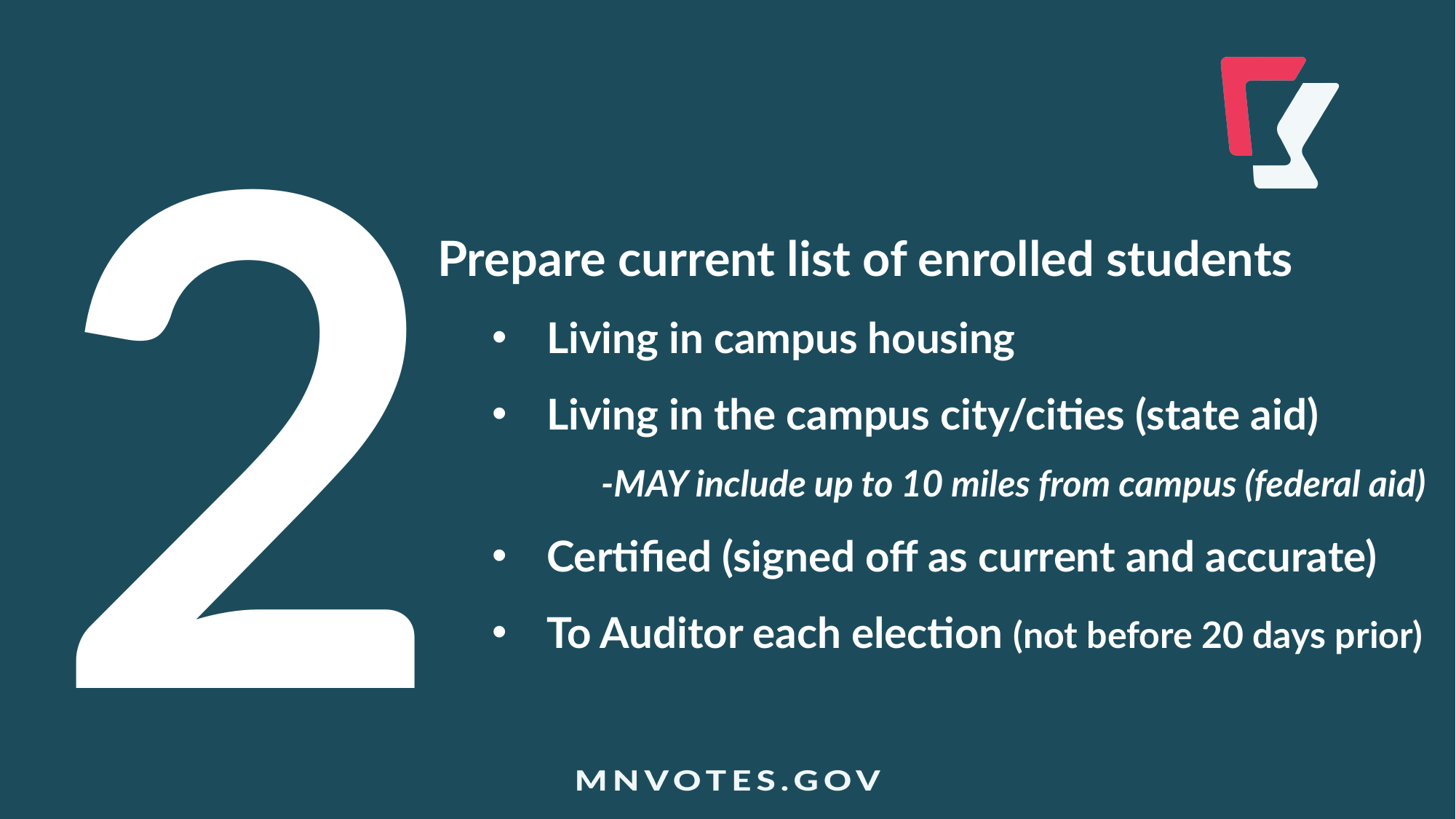

1 2 3 4 5 6 7 8
Prepare current list of enrolled students
Living in campus housing
Living in the campus city/cities (state aid)
	-MAY include up to 10 miles from campus (federal aid)
Certified (signed off as current and accurate)
To Auditor each election (not before 20 days prior)